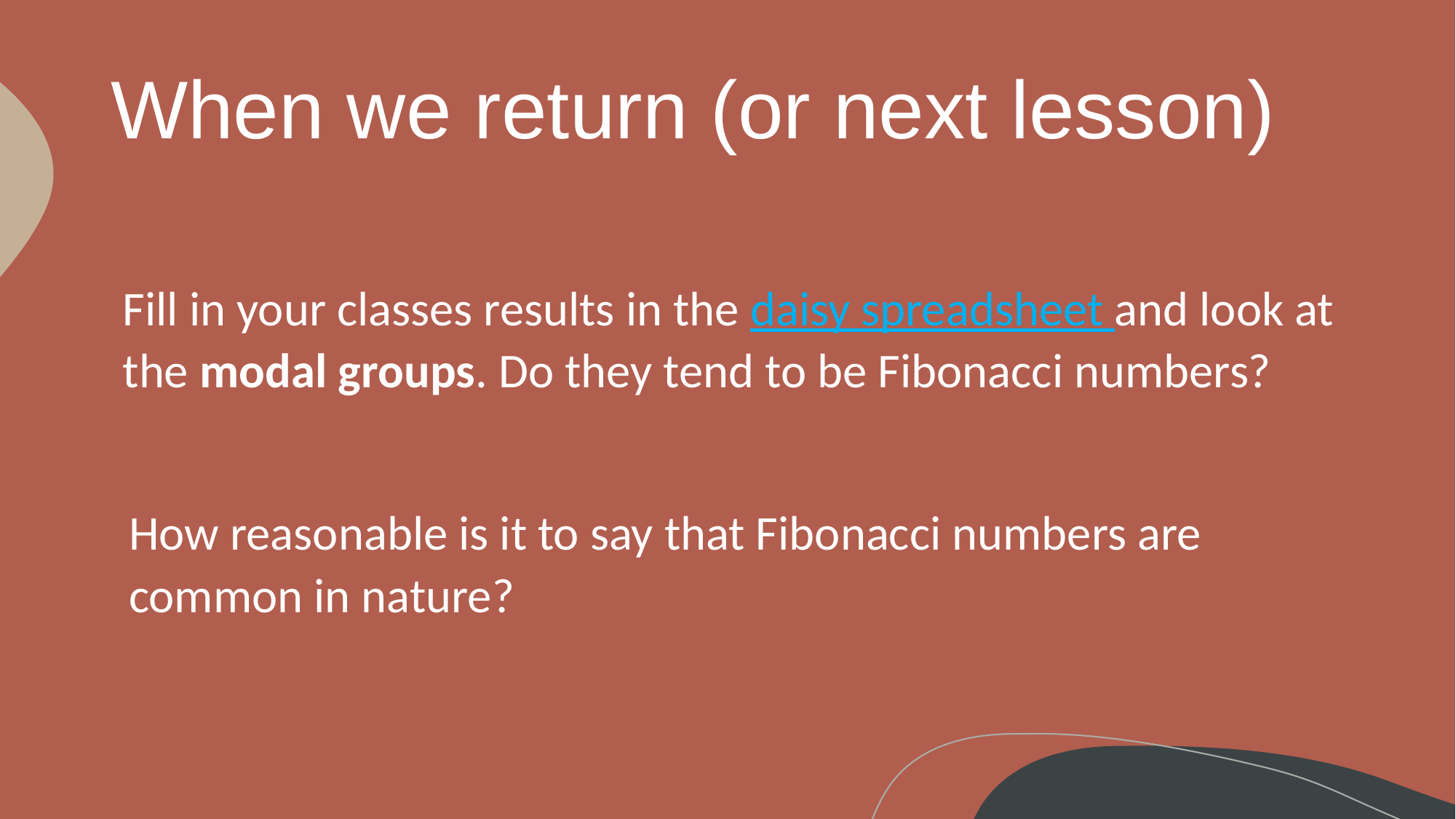

When we return (or next lesson)
Fill in your classes results in the daisy spreadsheet and look at the modal groups. Do they tend to be Fibonacci numbers?

How reasonable is it to say that Fibonacci numbers are common in nature?